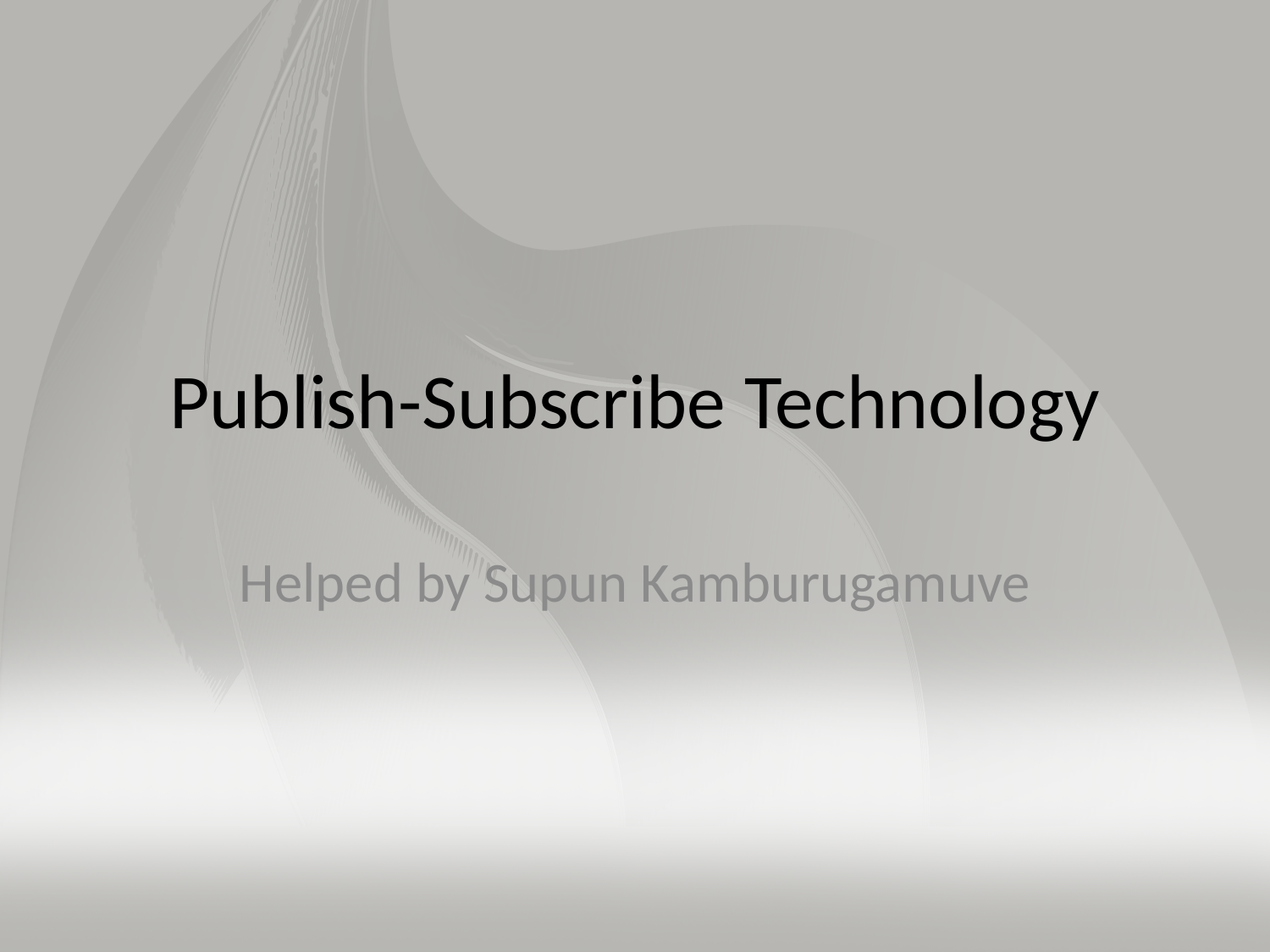

# Publish-Subscribe Technology
Helped by Supun Kamburugamuve